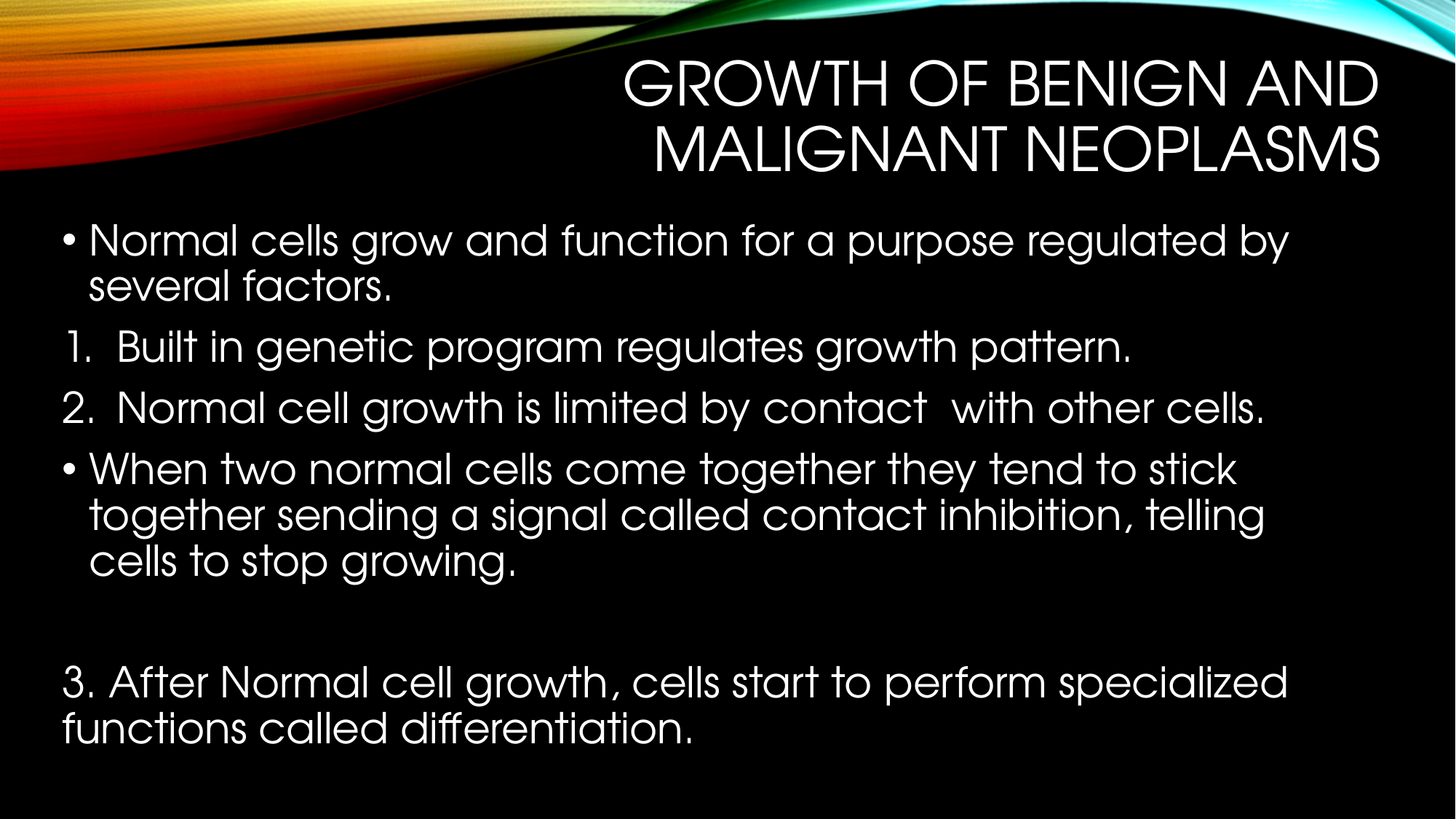

# Growth of benign and malignant neoplasms
Normal cells grow and function for a purpose regulated by several factors.
Built in genetic program regulates growth pattern.
Normal cell growth is limited by contact  with other cells.
When two normal cells come together they tend to stick together sending a signal called contact inhibition, telling cells to stop growing.

3. After Normal cell growth, cells start to perform specialized functions called differentiation.